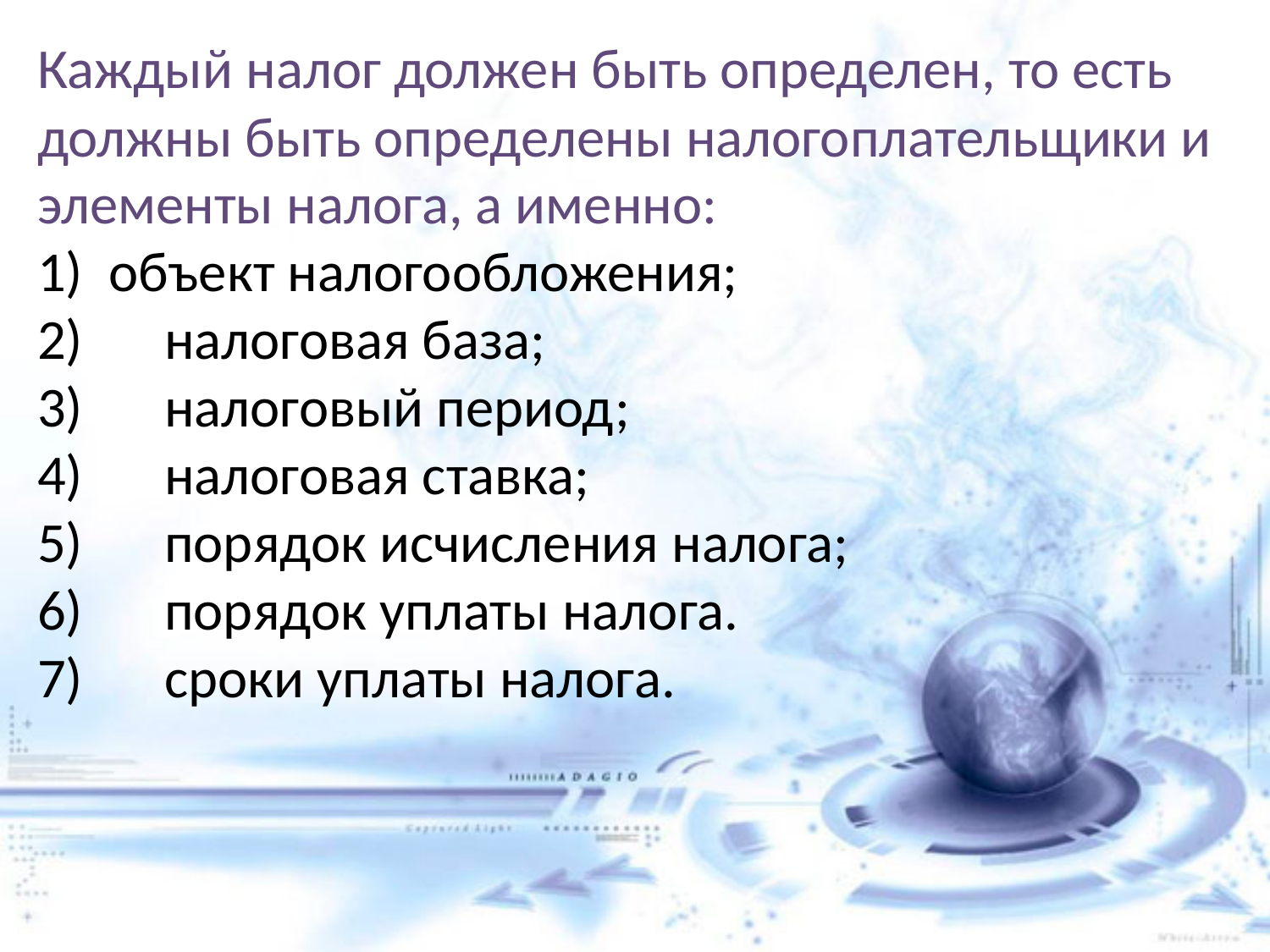

Каждый налог должен быть определен, то есть должны быть определены налогоплательщики и элементы налога, а именно:
объект налогообложения;
2)	налоговая база;
3)	налоговый период;
4)	налоговая ставка;
5)	порядок исчисления налога;
6)	порядок уплаты налога.
7)	сроки уплаты налога.